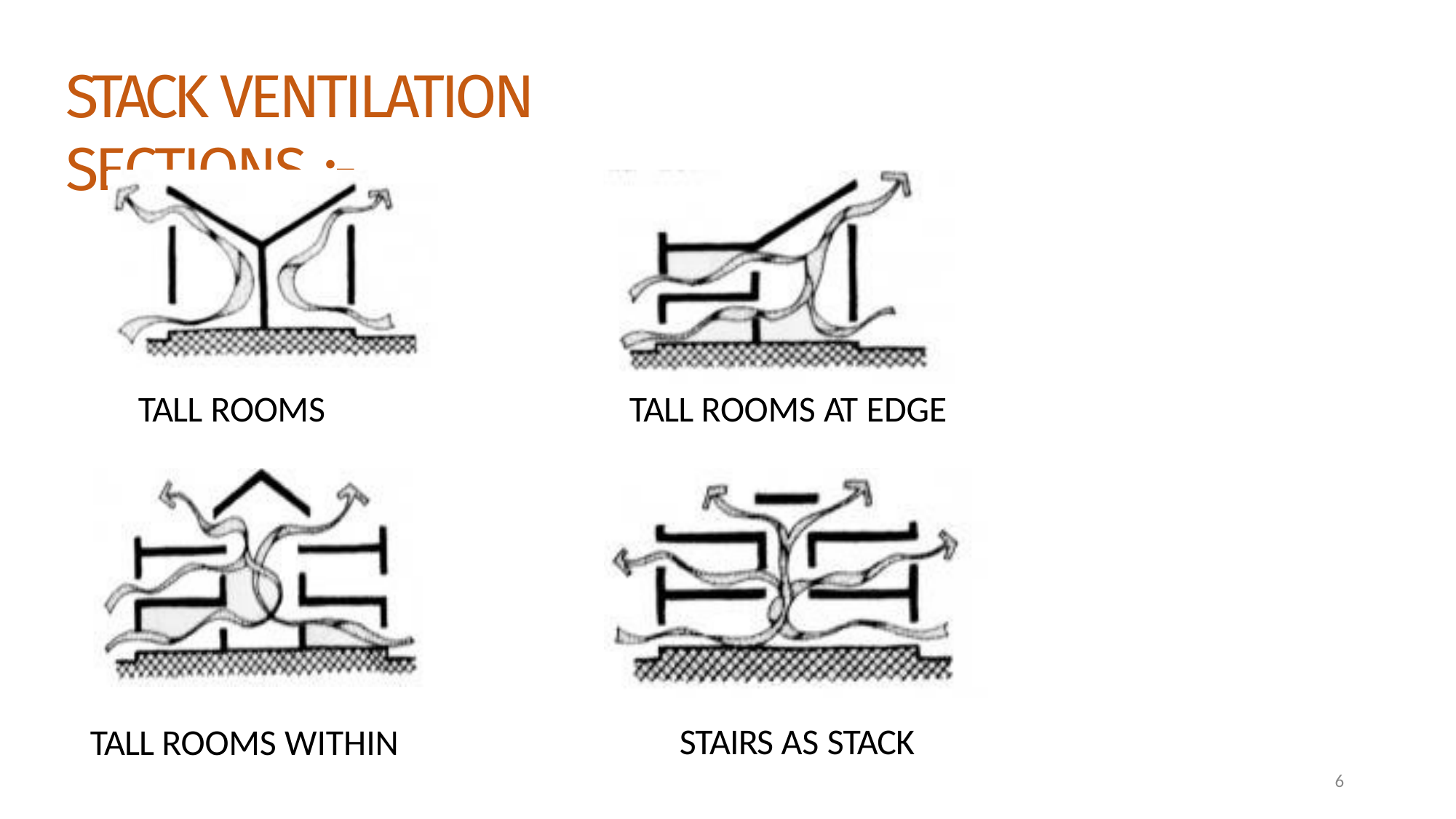

# STACK VENTILATION SECTIONS :-

TALL ROOMS
TALL ROOMS AT EDGE

STAIRS AS STACK
TALL ROOMS WITHIN
6